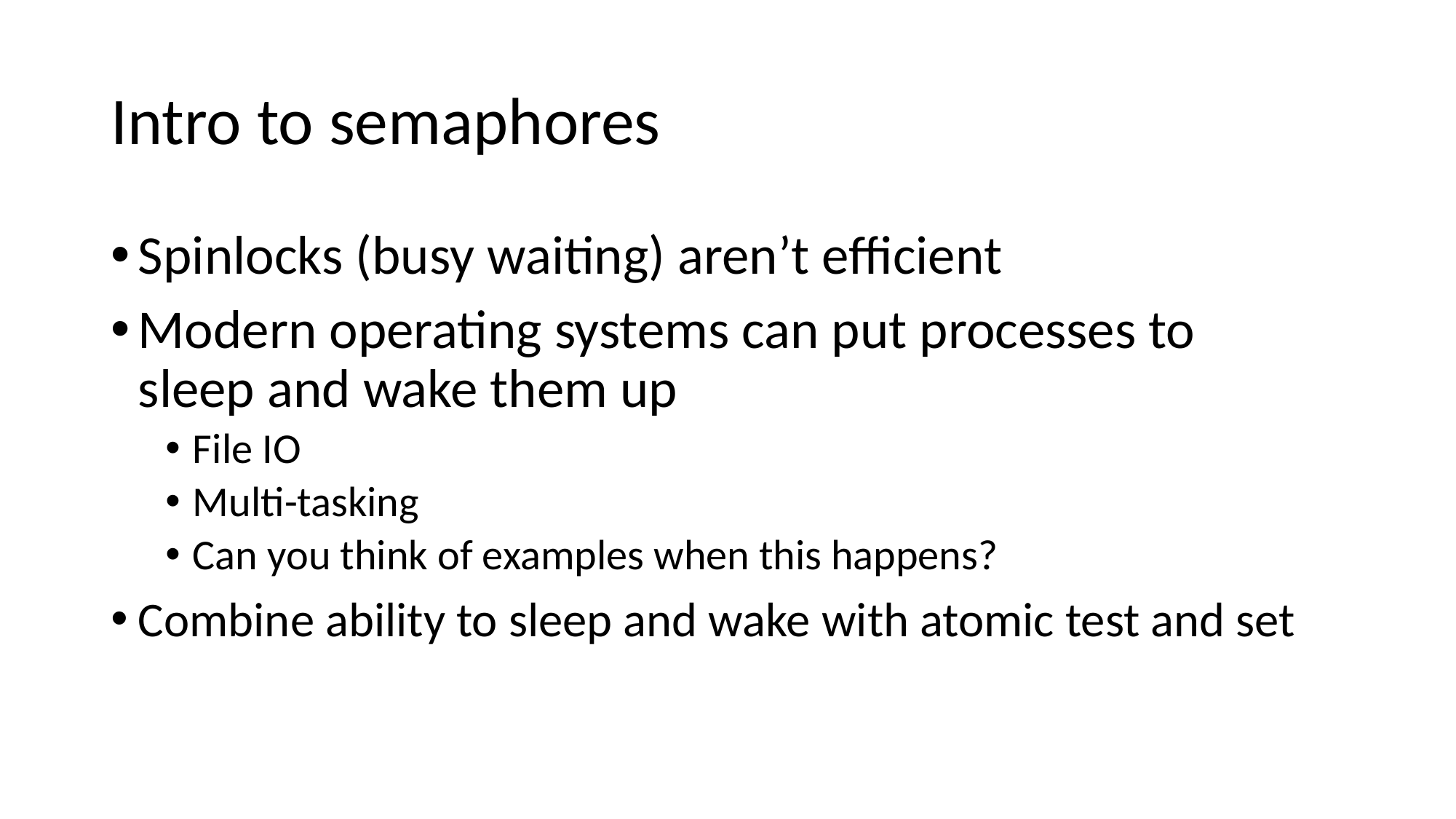

# Intro to semaphores
Spinlocks (busy waiting) aren’t efficient
Modern operating systems can put processes to sleep and wake them up
File IO
Multi-tasking
Can you think of examples when this happens?
Combine ability to sleep and wake with atomic test and set